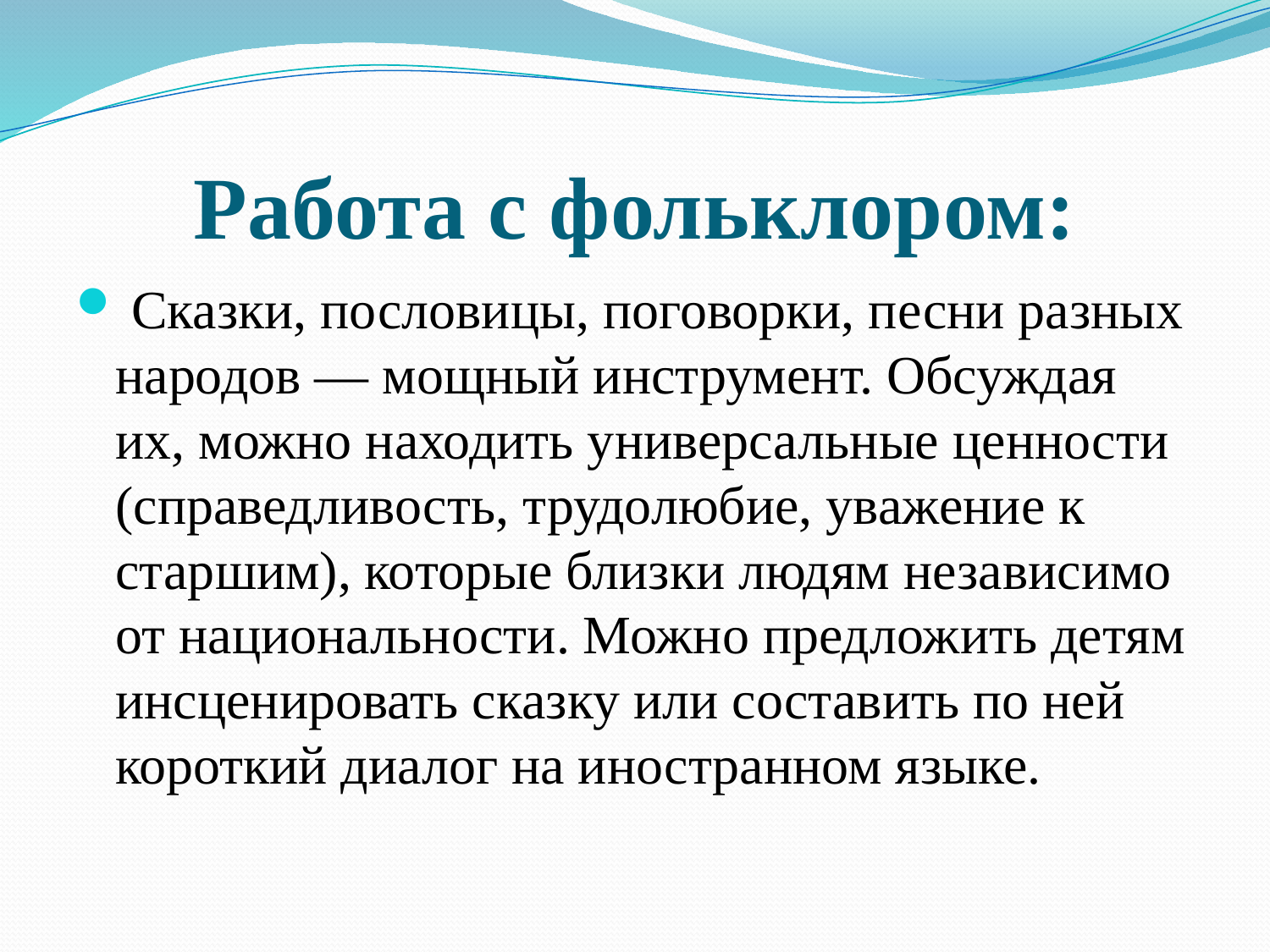

# Работа с фольклором:
 Сказки, пословицы, поговорки, песни разных народов — мощный инструмент. Обсуждая их, можно находить универсальные ценности (справедливость, трудолюбие, уважение к старшим), которые близки людям независимо от национальности. Можно предложить детям инсценировать сказку или составить по ней короткий диалог на иностранном языке.